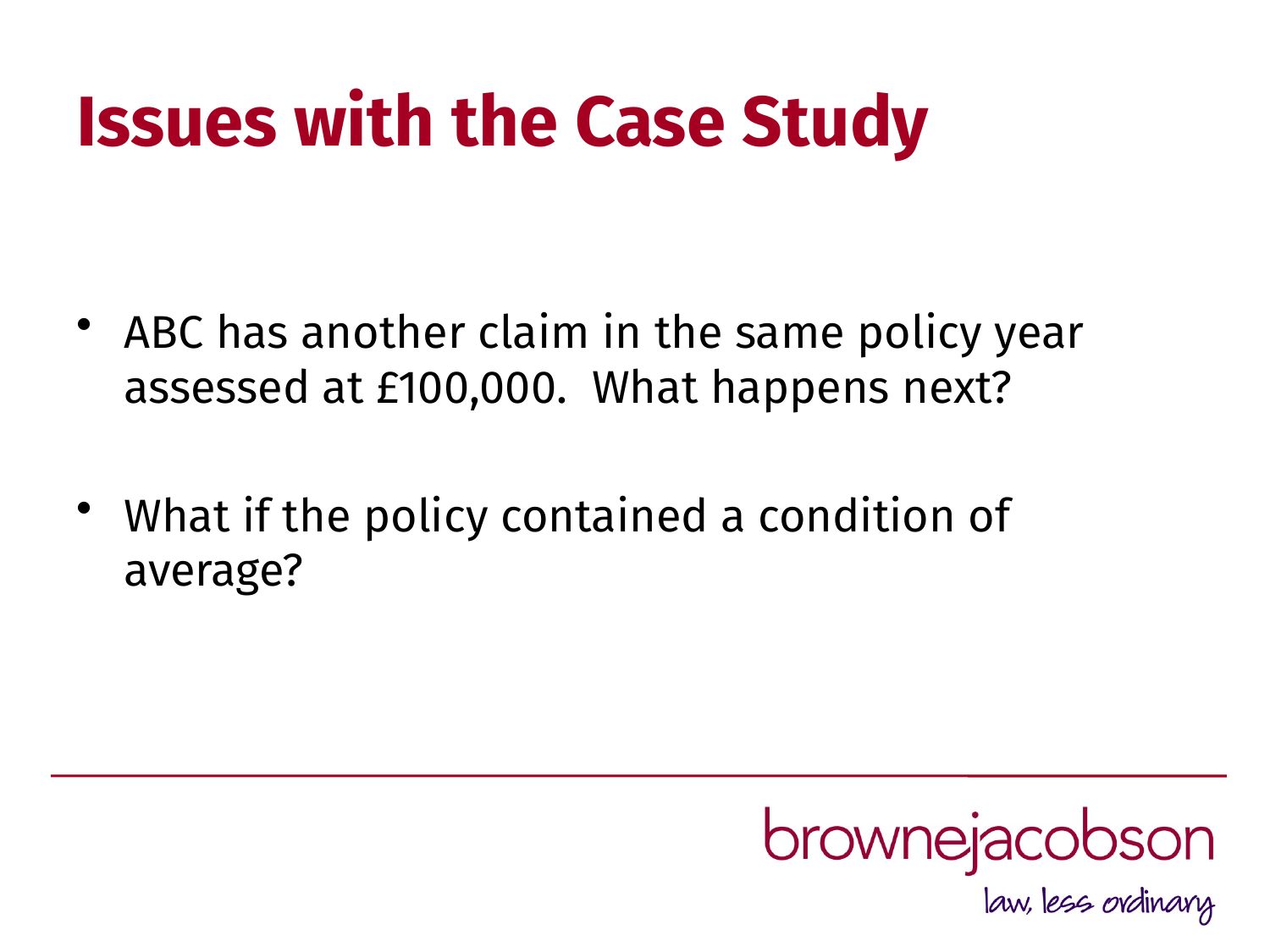

# Issues with the Case Study
ABC has another claim in the same policy year assessed at £100,000.  What happens next?

What if the policy contained a condition of average?